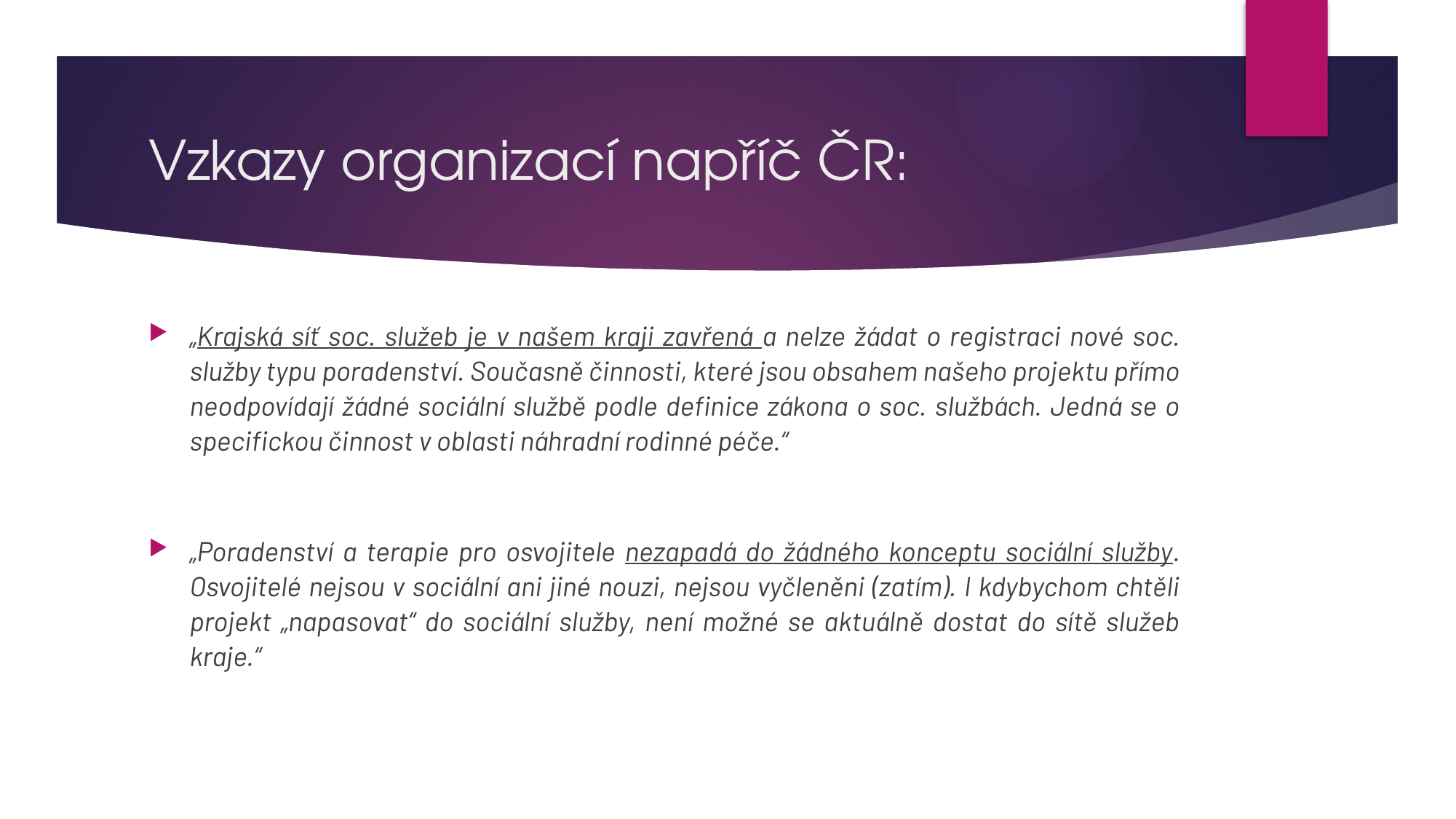

# Vzkazy organizací napříč ČR:
„Krajská síť soc. služeb je v našem kraji zavřená a nelze žádat o registraci nové soc. služby typu poradenství. Současně činnosti, které jsou obsahem našeho projektu přímo neodpovídají žádné sociální službě podle definice zákona o soc. službách. Jedná se o specifickou činnost v oblasti náhradní rodinné péče.“

„Poradenství a terapie pro osvojitele nezapadá do žádného konceptu sociální služby. Osvojitelé nejsou v sociální ani jiné nouzi, nejsou vyčleněni (zatím). I kdybychom chtěli projekt „napasovat“ do sociální služby, není možné se aktuálně dostat do sítě služeb kraje.“